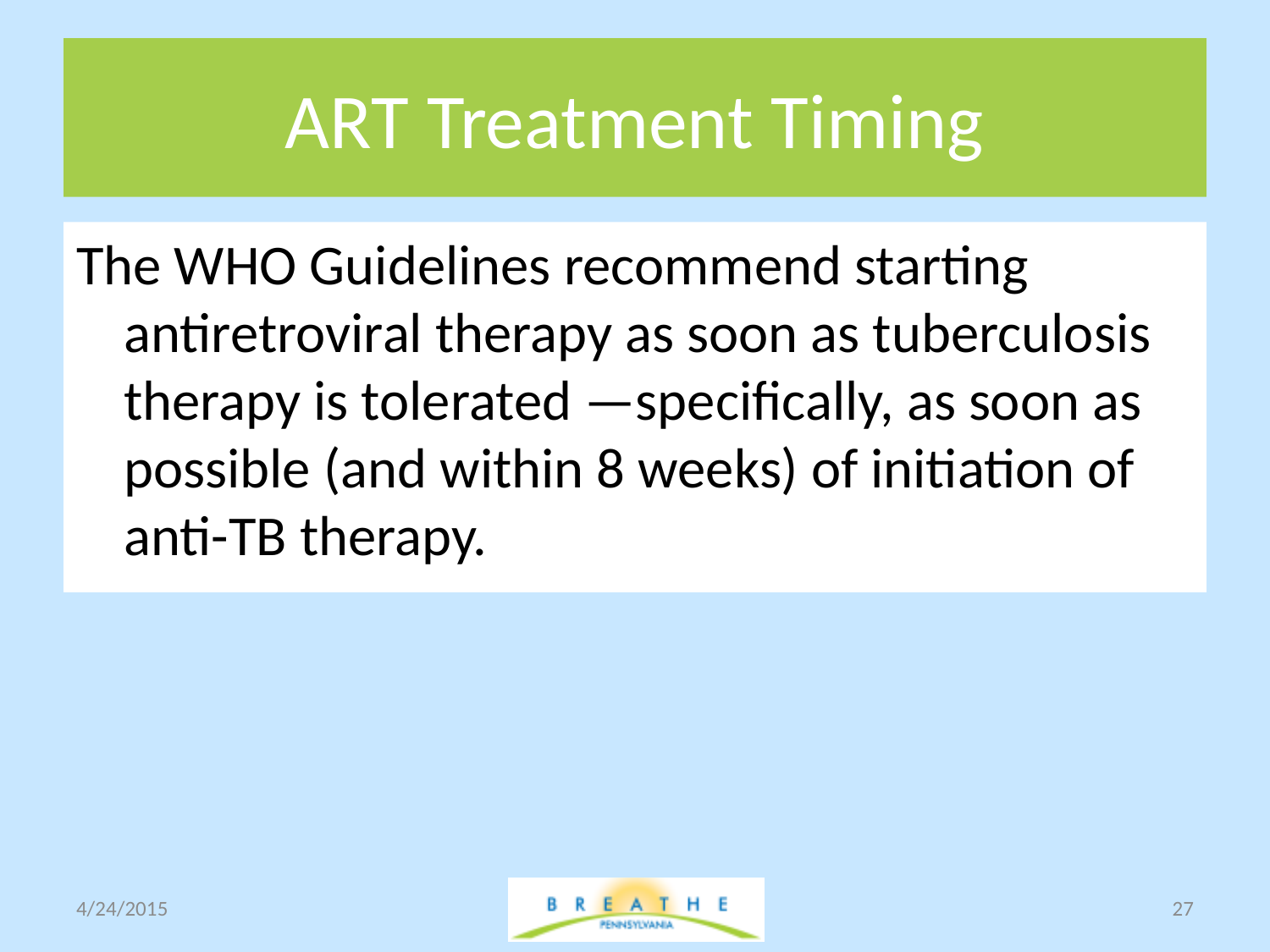

# ART Treatment Timing
The WHO Guidelines recommend starting antiretroviral therapy as soon as tuberculosis therapy is tolerated —specifically, as soon as possible (and within 8 weeks) of initiation of anti-TB therapy.
4/24/2015
27